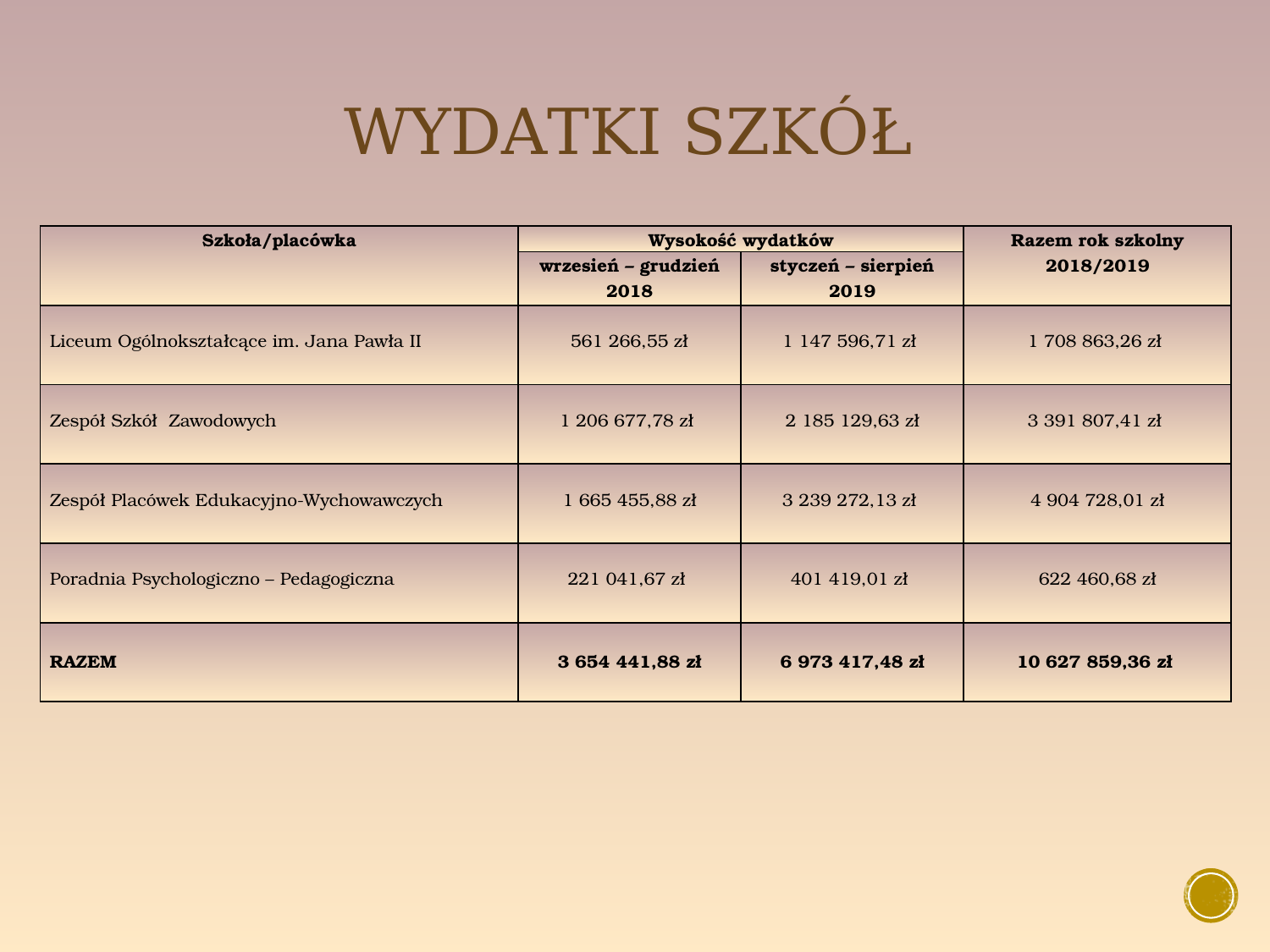

# Wydatki szkół
| Szkoła/placówka | Wysokość wydatków |  | Razem rok szkolny 2018/2019 |
| --- | --- | --- | --- |
|  | wrzesień – grudzień 2018 | styczeń – sierpień 2019 |  |
| Liceum Ogólnokształcące im. Jana Pawła II | 561 266,55 zł | 1 147 596,71 zł | 1 708 863,26 zł |
| Zespół Szkół Zawodowych | 1 206 677,78 zł | 2 185 129,63 zł | 3 391 807,41 zł |
| Zespół Placówek Edukacyjno-Wychowawczych | 1 665 455,88 zł | 3 239 272,13 zł | 4 904 728,01 zł |
| Poradnia Psychologiczno – Pedagogiczna | 221 041,67 zł | 401 419,01 zł | 622 460,68 zł |
| RAZEM | 3 654 441,88 zł | 6 973 417,48 zł | 10 627 859,36 zł |